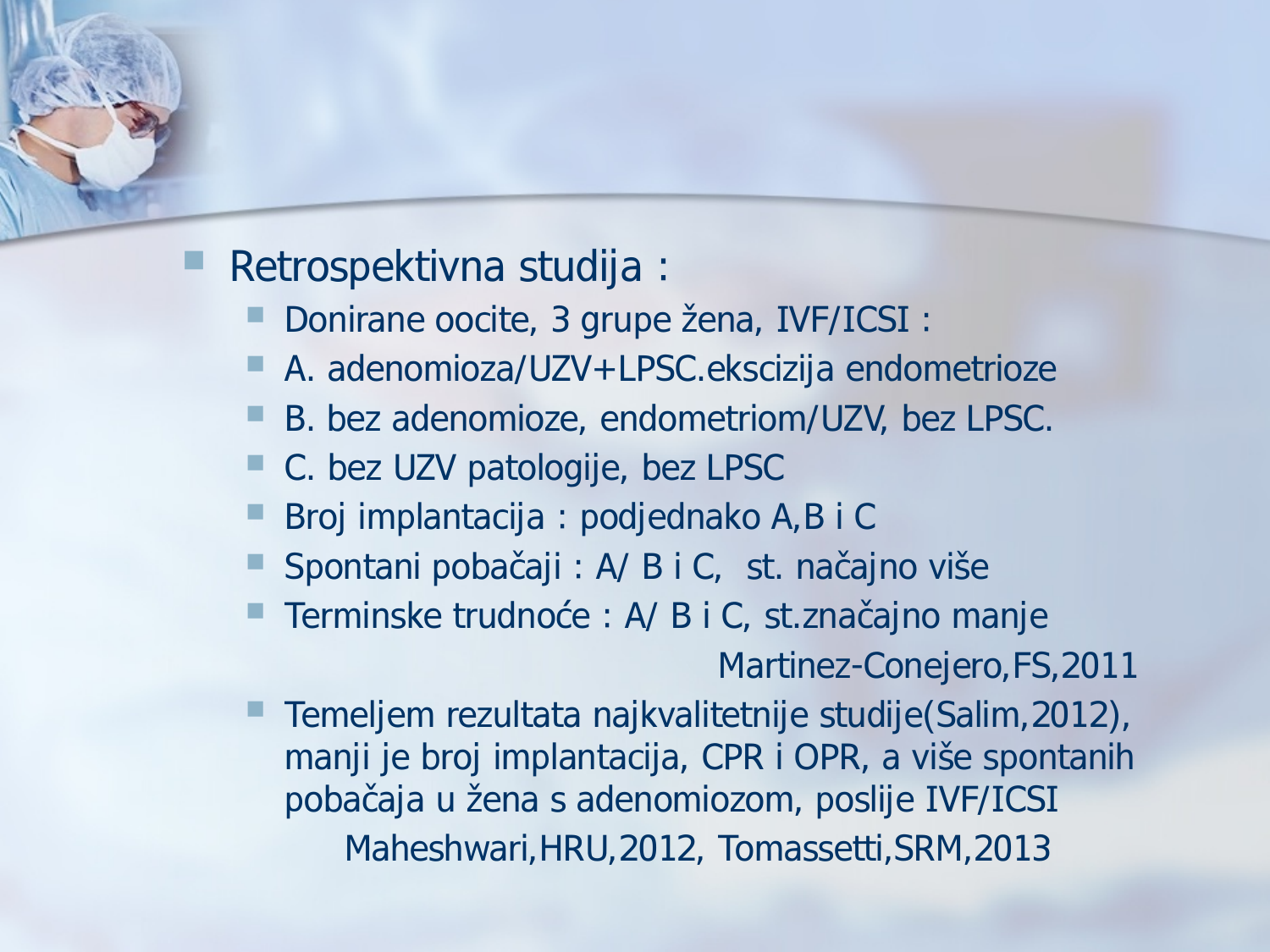

#
Retrospektivna studija :
Donirane oocite, 3 grupe žena, IVF/ICSI :
A. adenomioza/UZV+LPSC.ekscizija endometrioze
B. bez adenomioze, endometriom/UZV, bez LPSC.
C. bez UZV patologije, bez LPSC
Broj implantacija : podjednako A,B i C
Spontani pobačaji : A/ B i C,  st. načajno više
Terminske trudnoće : A/ B i C, st.značajno manje
                                           Martinez-Conejero,FS,2011
Temeljem rezultata najkvalitetnije studije(Salim,2012), manji je broj implantacija, CPR i OPR, a više spontanih pobačaja u žena s adenomiozom, poslije IVF/ICSI
         Maheshwari,HRU,2012, Tomassetti,SRM,2013